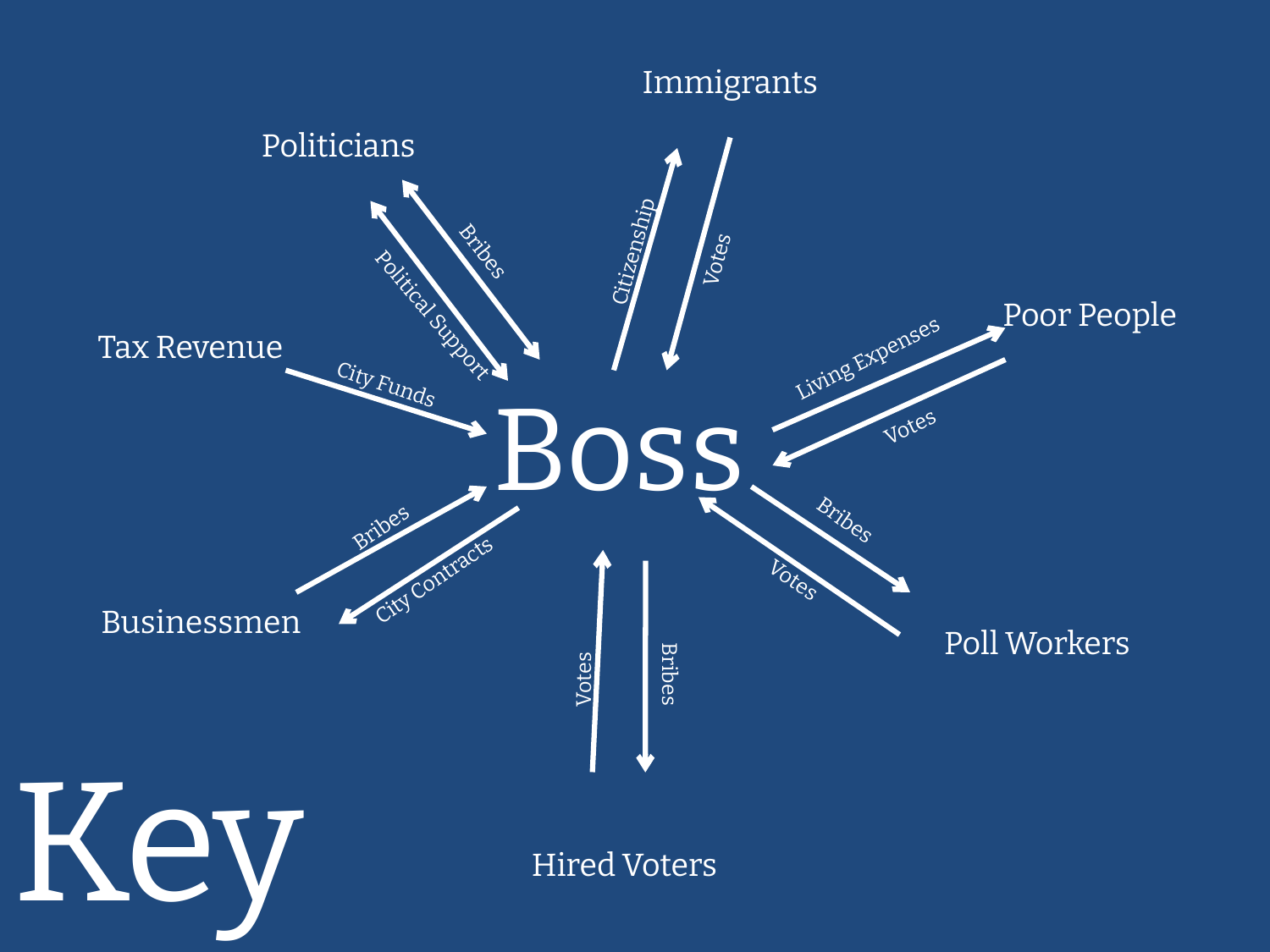

Immigrants
Politicians
Bribes
Citizenship
Votes
Poor People
Political Support
Tax Revenue
Living Expenses
City Funds
Boss
Votes
Bribes
Bribes
City Contracts
Votes
Businessmen
Poll Workers
Bribes
Votes
Key
Hired Voters